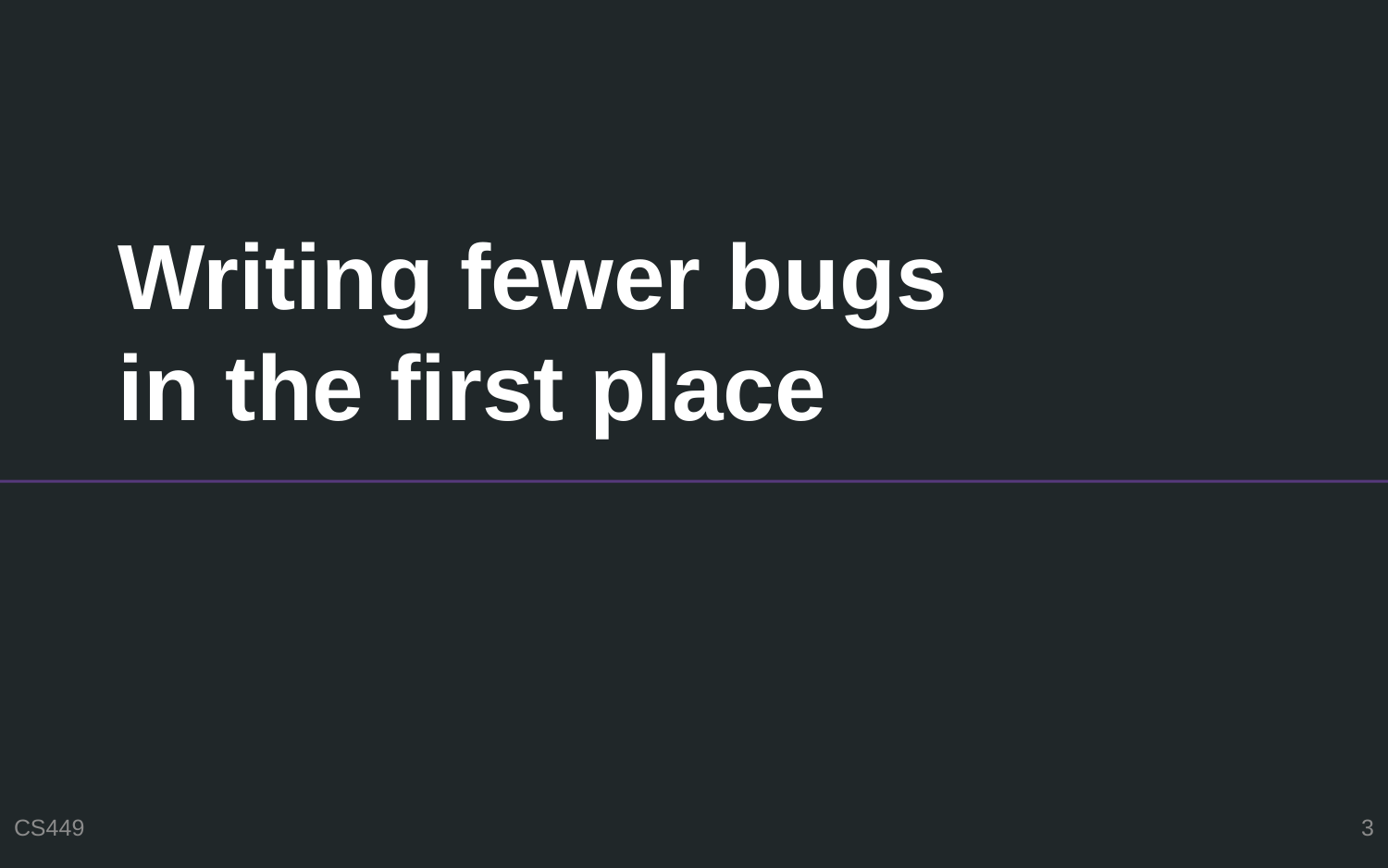

# Writing fewer bugs in the first place
CS449
3